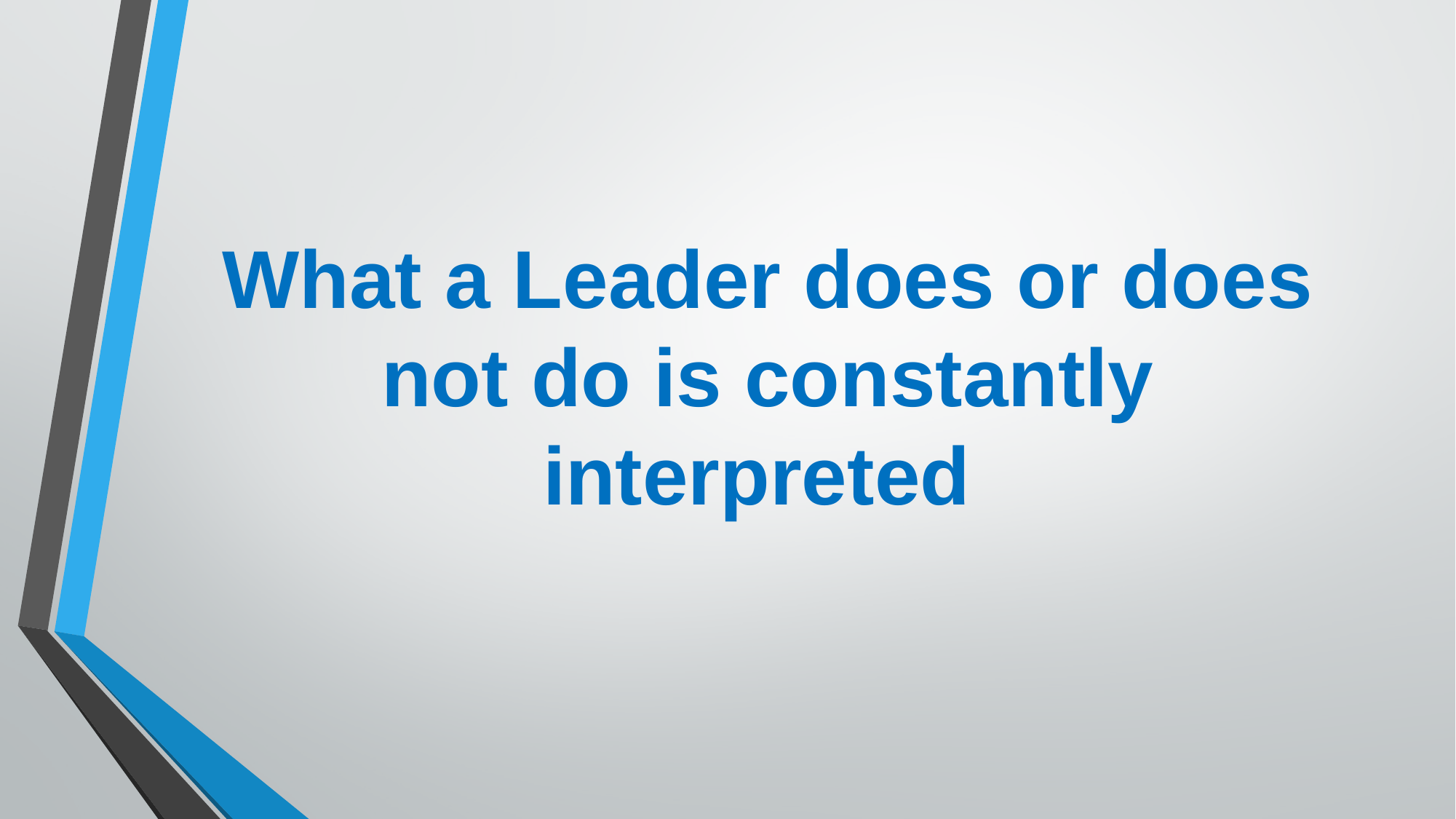

# What a Leader does or does not do is constantly interpreted